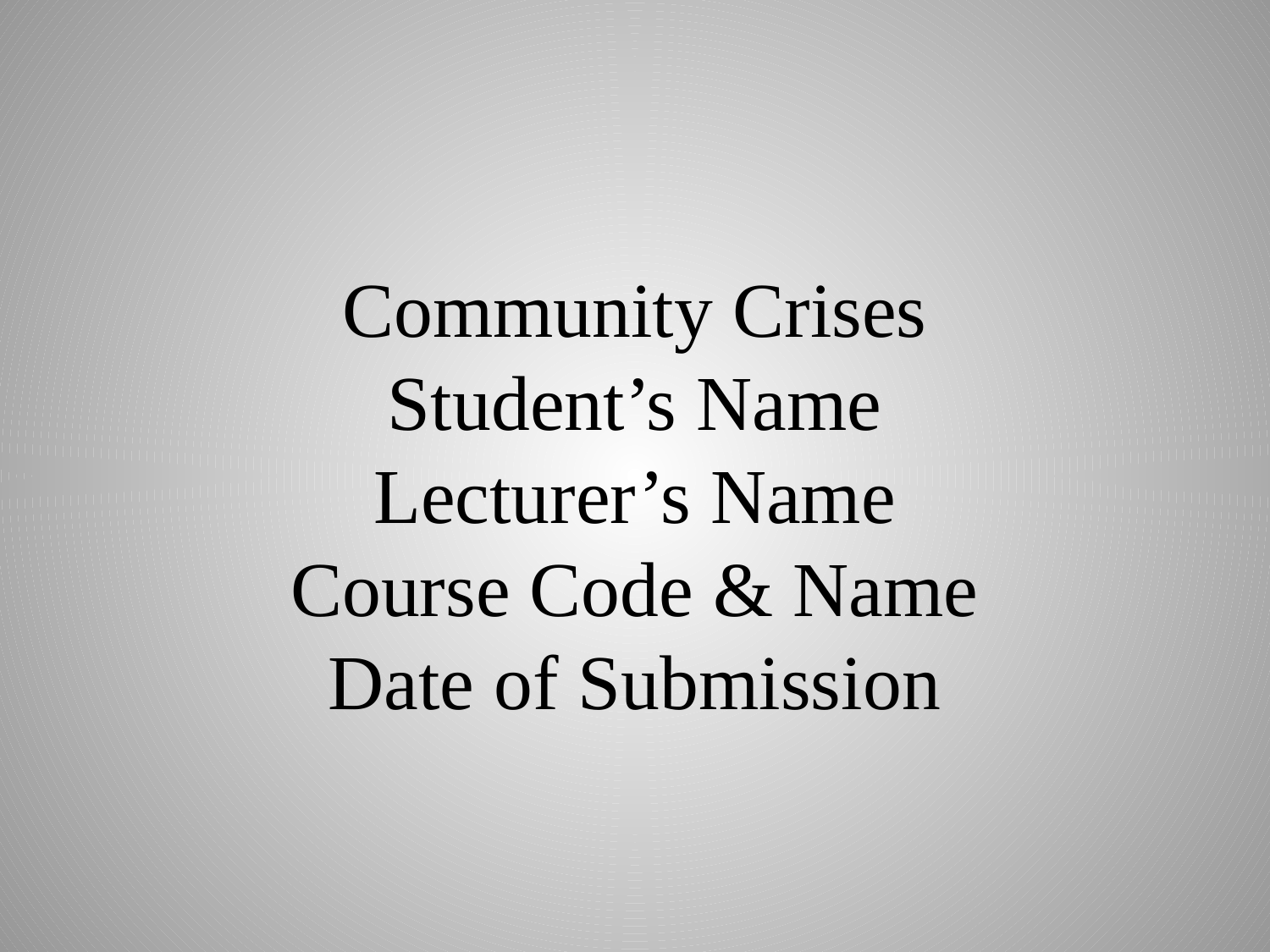

# Community Crises Student’s Name Lecturer’s Name Course Code & Name Date of Submission